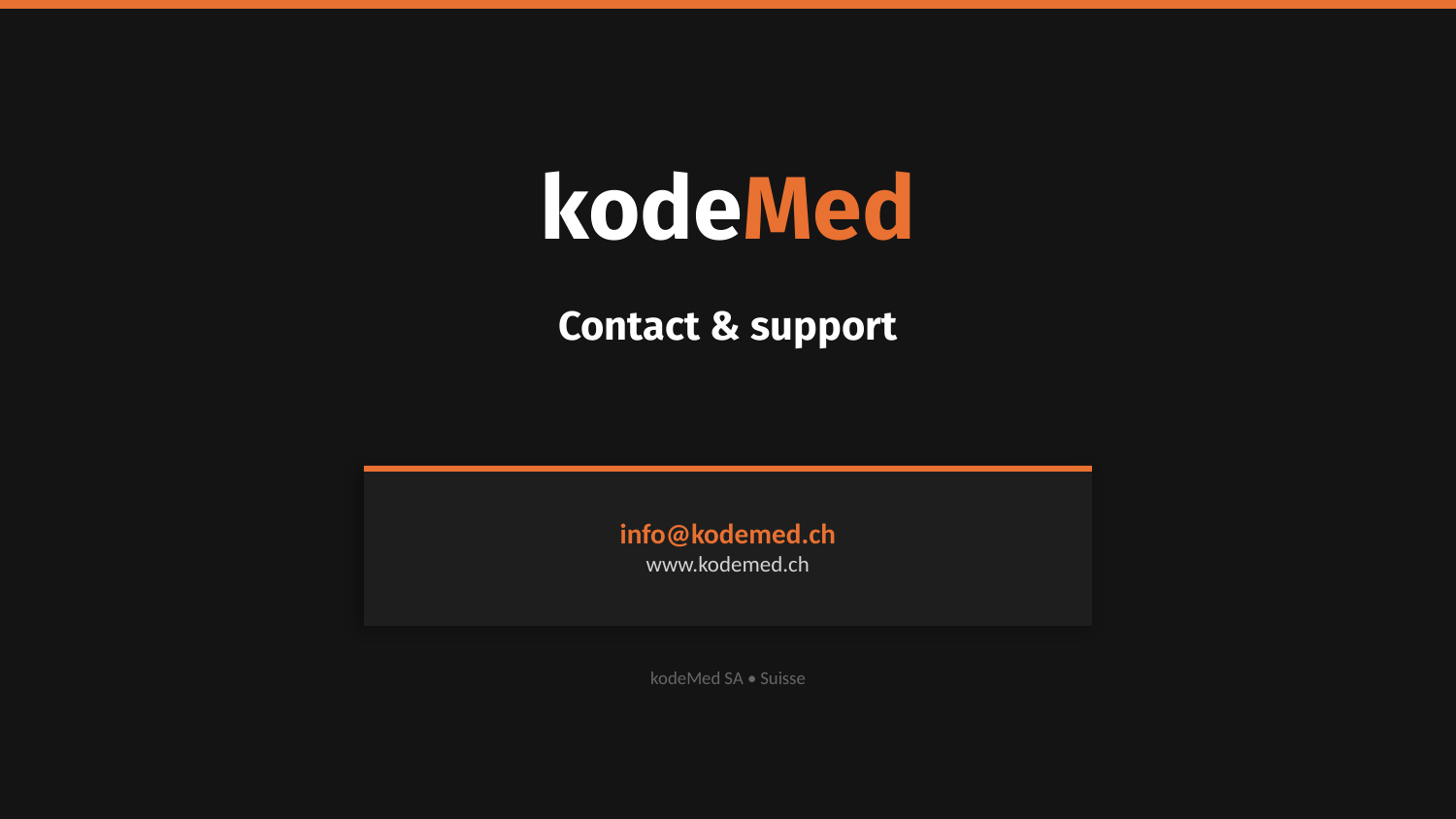

kodeMed
Contact & support

info@kodemed.ch
www.kodemed.ch
kodeMed SA • Suisse